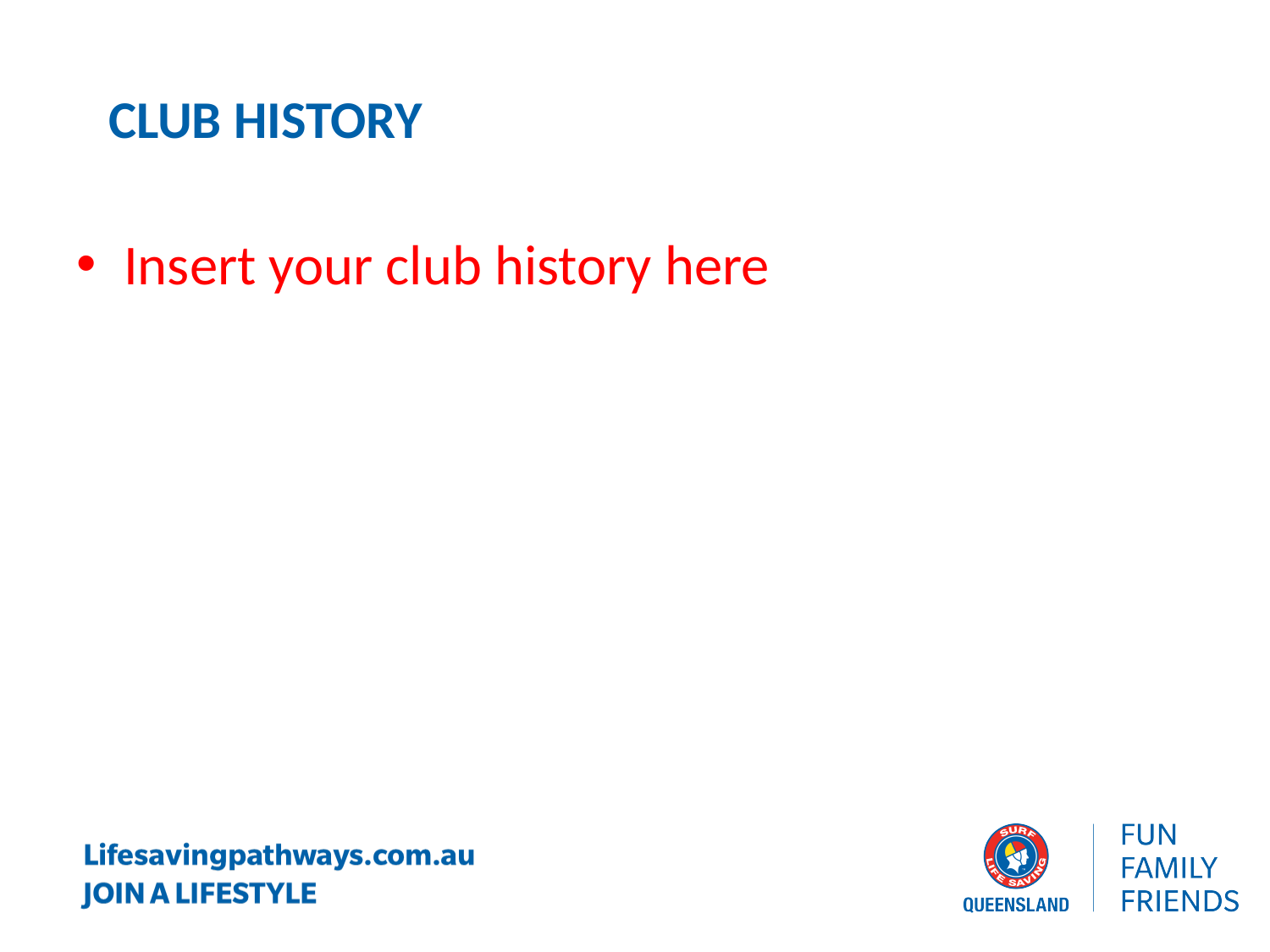

# CLUB HISTORY
Insert your club history here